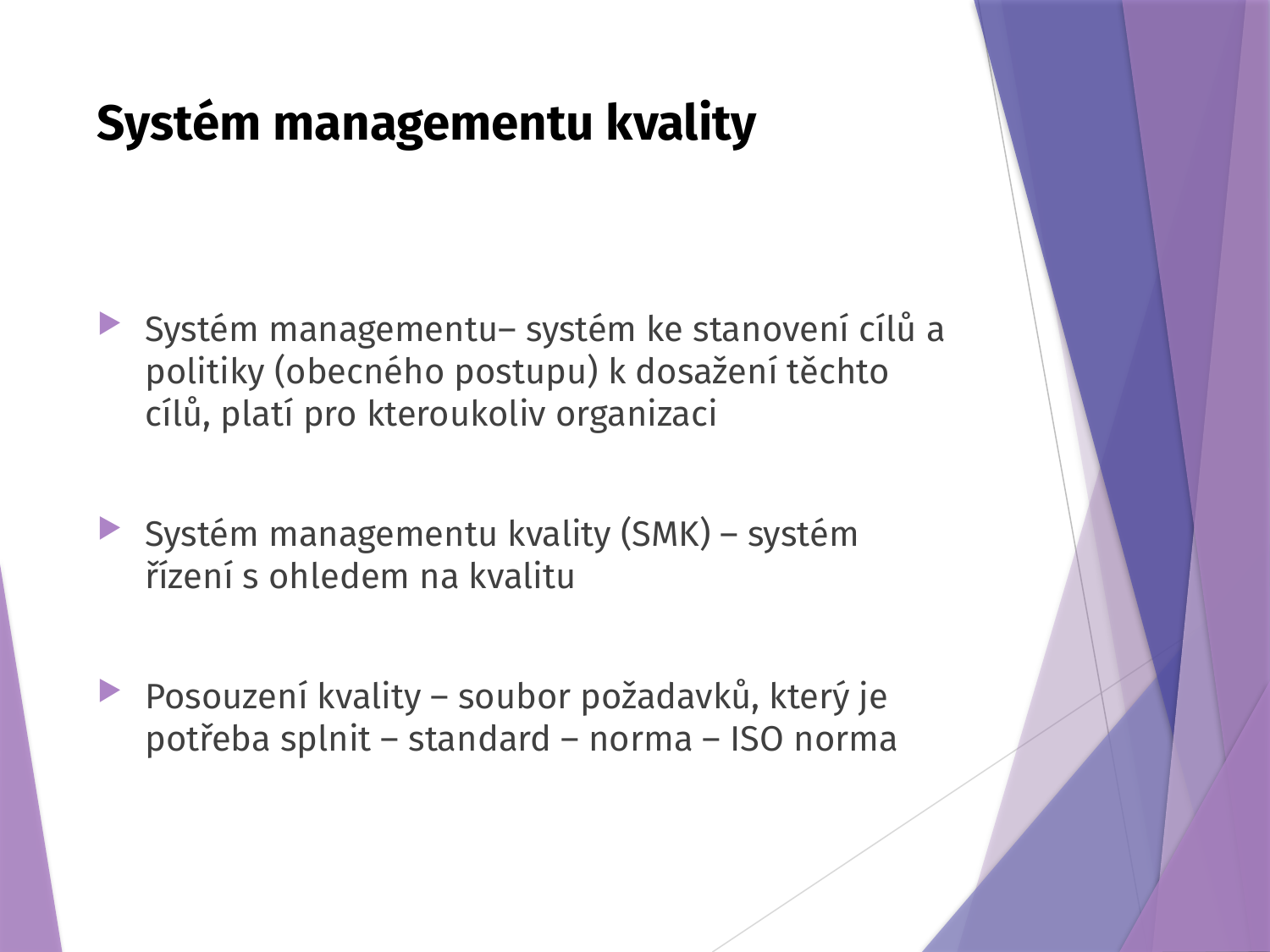

# Systém managementu kvality
Systém managementu– systém ke stanovení cílů a politiky (obecného postupu) k dosažení těchto cílů, platí pro kteroukoliv organizaci

Systém managementu kvality (SMK) – systém řízení s ohledem na kvalitu

Posouzení kvality – soubor požadavků, který je potřeba splnit – standard – norma – ISO norma